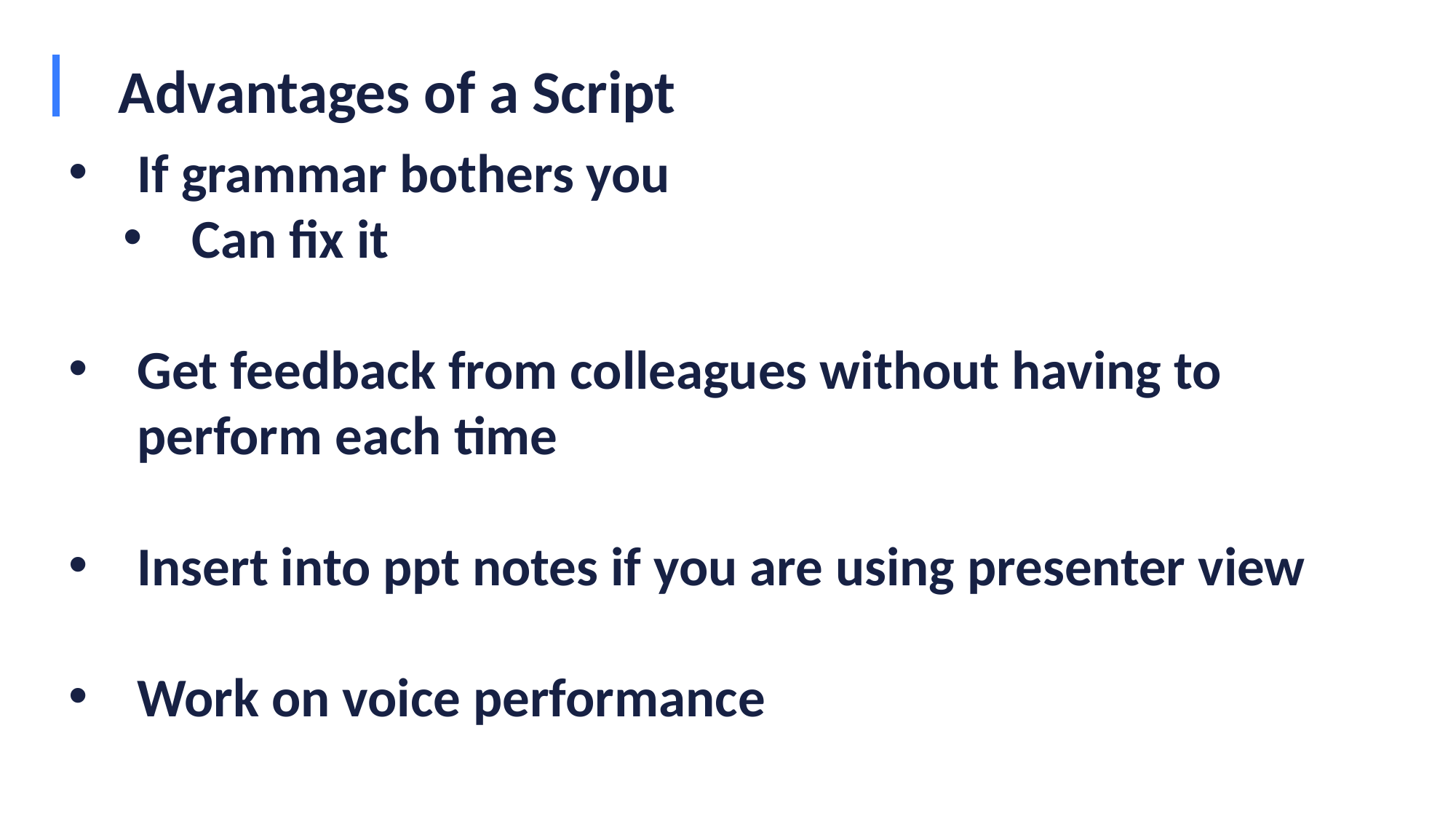

# Advantages of a Script
If grammar bothers you
Can fix it

Get feedback from colleagues without having to perform each time

Insert into ppt notes if you are using presenter view

Work on voice performance